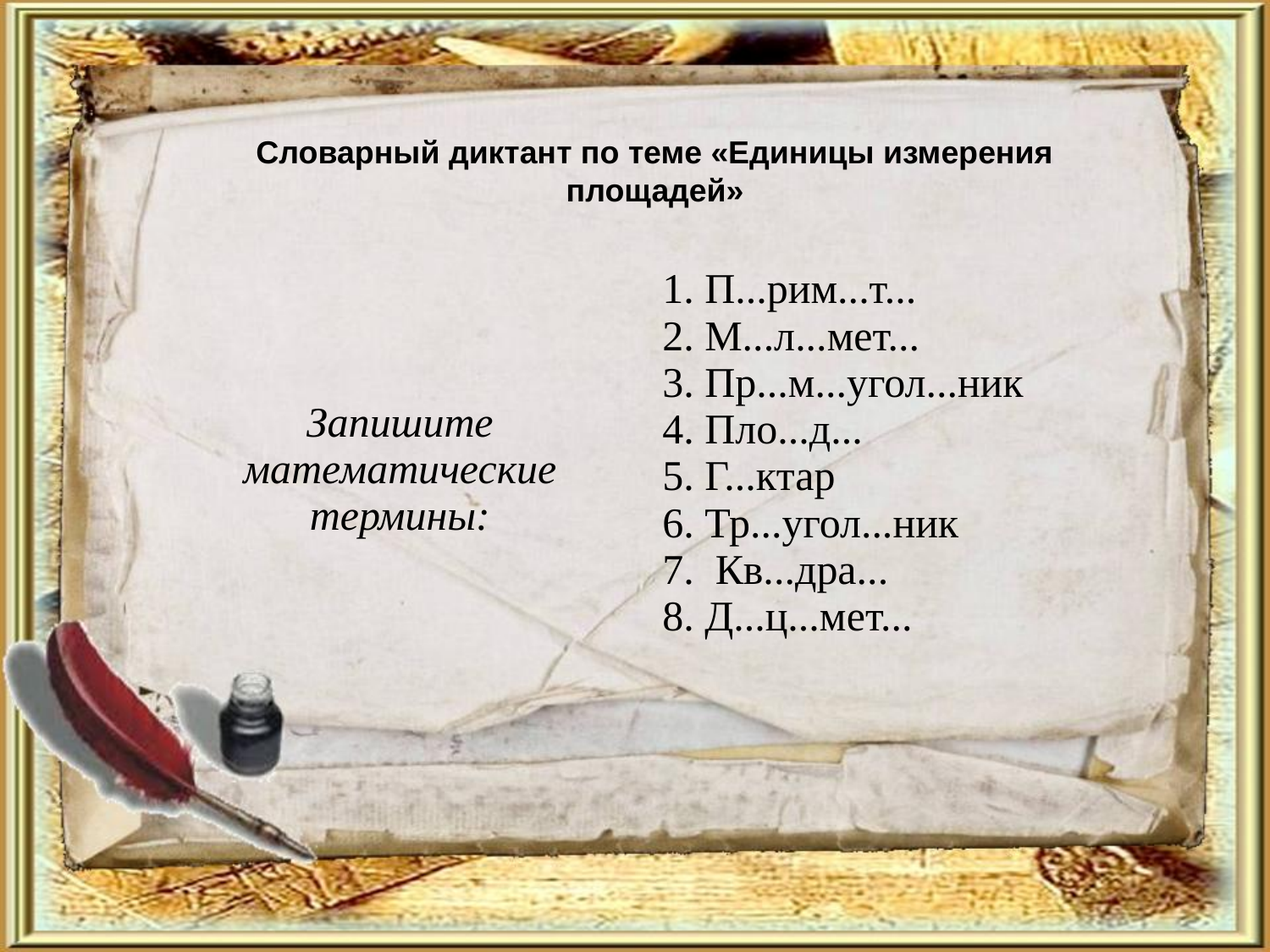

Словарный диктант по теме «Единицы измерения площадей»
| Запишите математические термины: | 1. П...рим...т... 2. М...л...мет... 3. Пр...м...угол...ник 4. Пло...д... 5. Г...ктар 6. Тр...угол...ник 7. Кв...дра... 8. Д...ц...мет... |
| --- | --- |